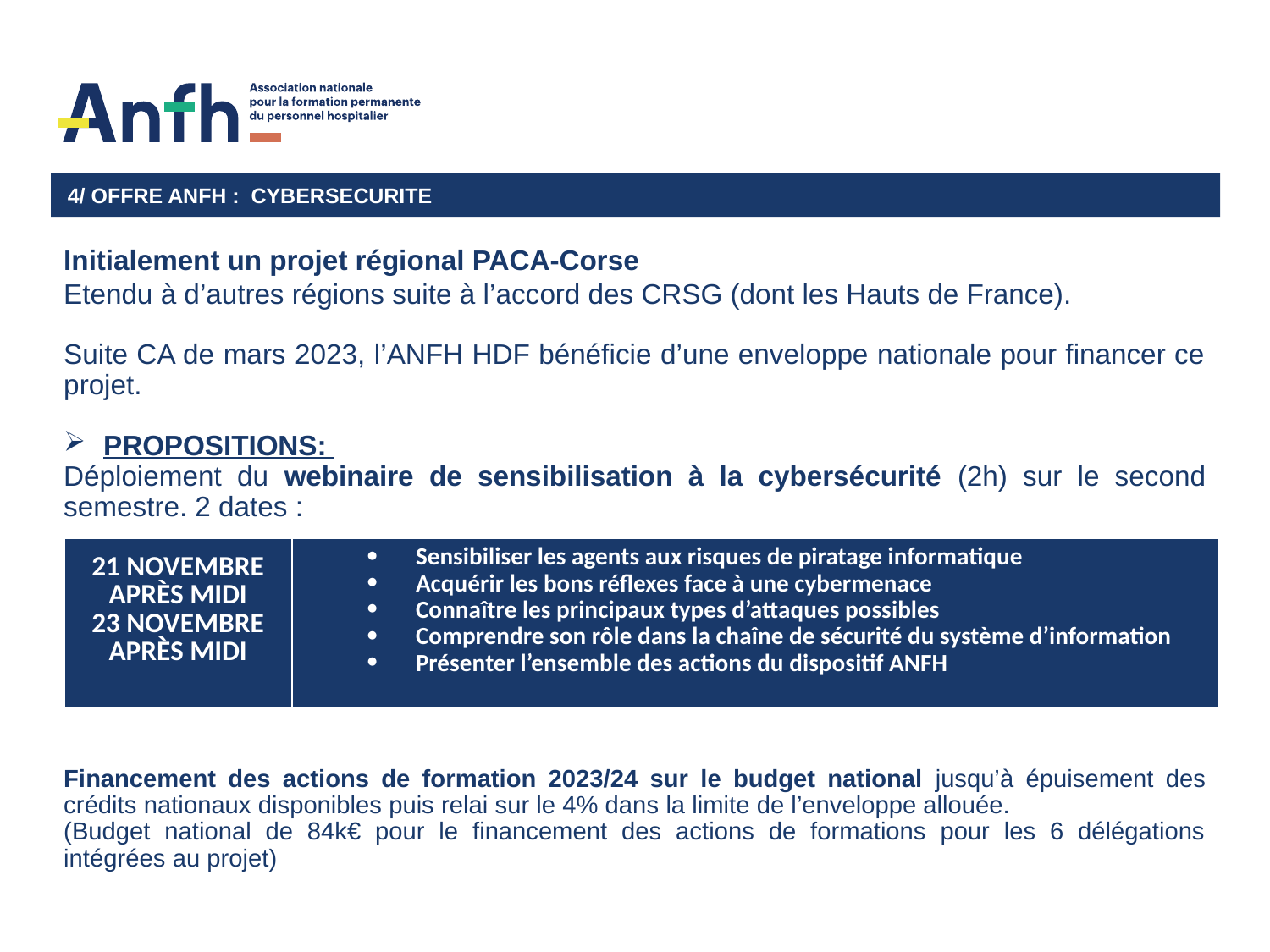

# 4/ offre ANFH :  CYBERSECURITE
Initialement un projet régional PACA-Corse
Etendu à d’autres régions suite à l’accord des CRSG (dont les Hauts de France).

Suite CA de mars 2023, l’ANFH HDF bénéficie d’une enveloppe nationale pour financer ce projet.

PROPOSITIONS:
Déploiement du webinaire de sensibilisation à la cybersécurité (2h) sur le second semestre. 2 dates :

Financement des actions de formation 2023/24 sur le budget national jusqu’à épuisement des crédits nationaux disponibles puis relai sur le 4% dans la limite de l’enveloppe allouée.
(Budget national de 84k€ pour le financement des actions de formations pour les 6 délégations intégrées au projet)

| 21 NOVEMBRE APRÈS MIDI 23 NOVEMBRE APRÈS MIDI | Sensibiliser les agents aux risques de piratage informatique Acquérir les bons réflexes face à une cybermenace Connaître les principaux types d’attaques possibles Comprendre son rôle dans la chaîne de sécurité du système d’information Présenter l’ensemble des actions du dispositif ANFH |
| --- | --- |